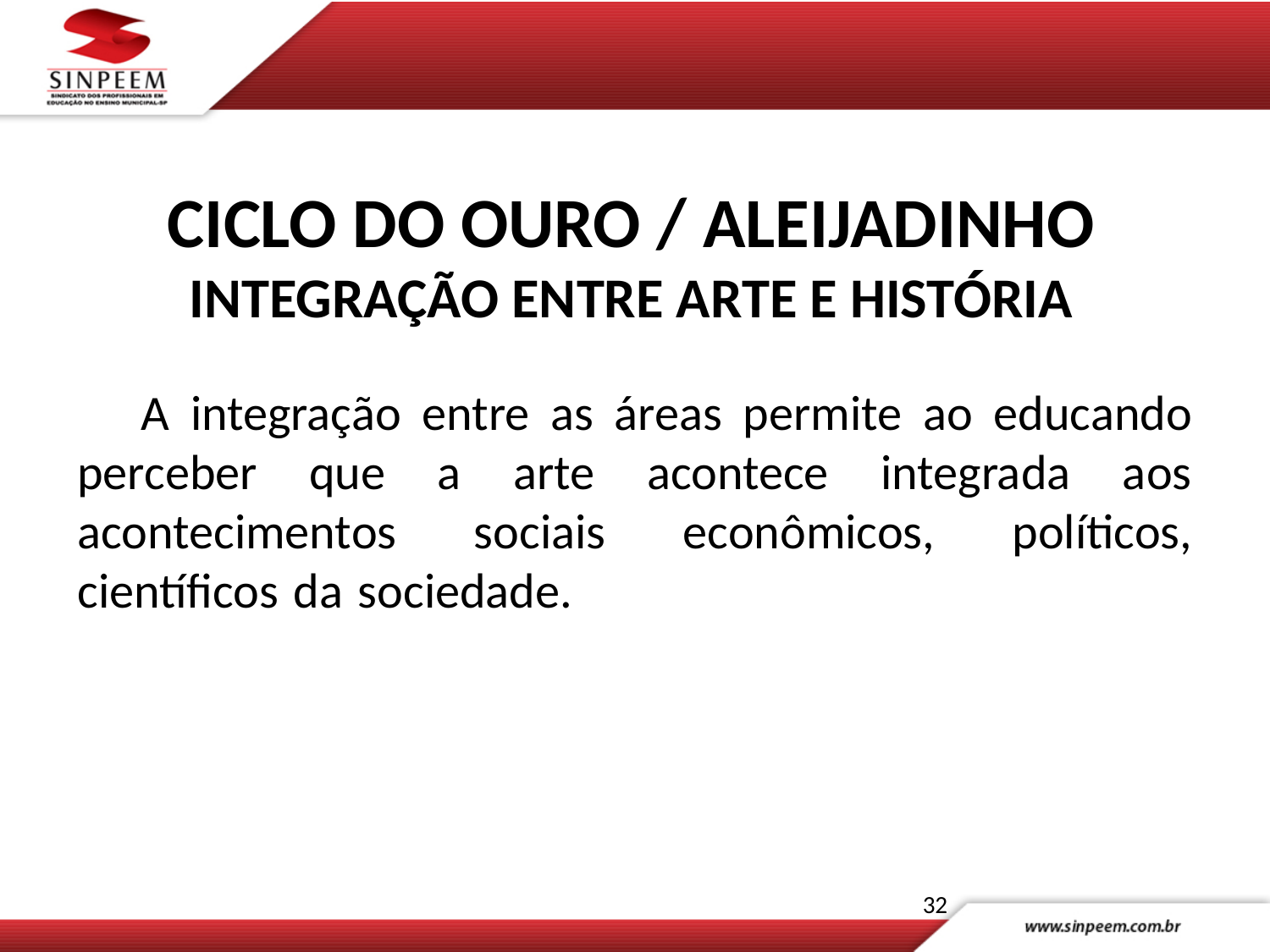

A integração entre as áreas permite ao educando perceber que a arte acontece integrada aos acontecimentos sociais econômicos, políticos, científicos da sociedade.                                         .
# CICLO DO OURO / ALEIJADINHO INTEGRAÇÃO ENTRE ARTE E HISTÓRIA
32